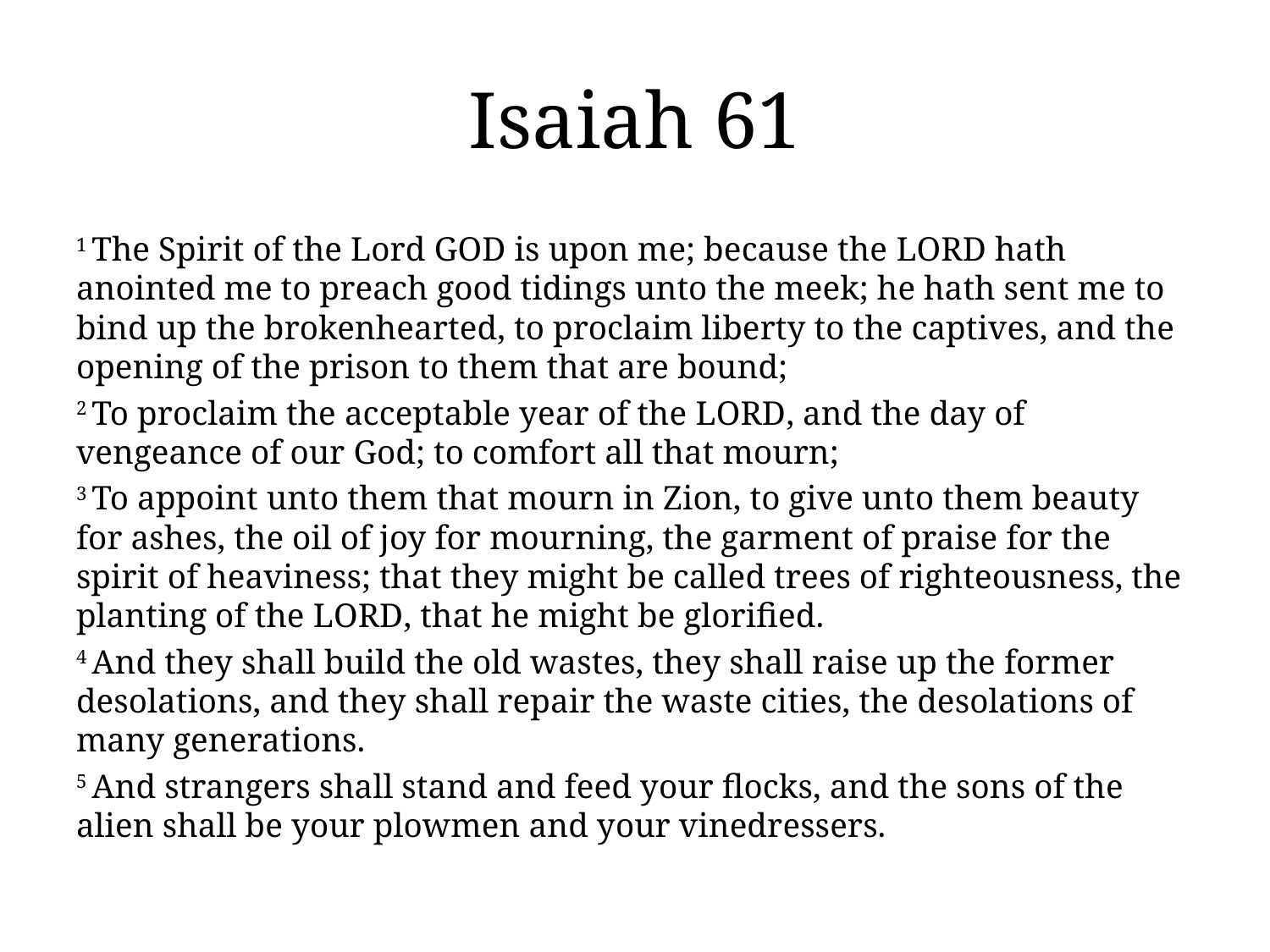

# Isaiah 61
1 The Spirit of the Lord God is upon me; because the Lord hath anointed me to preach good tidings unto the meek; he hath sent me to bind up the brokenhearted, to proclaim liberty to the captives, and the opening of the prison to them that are bound;
2 To proclaim the acceptable year of the Lord, and the day of vengeance of our God; to comfort all that mourn;
3 To appoint unto them that mourn in Zion, to give unto them beauty for ashes, the oil of joy for mourning, the garment of praise for the spirit of heaviness; that they might be called trees of righteousness, the planting of the Lord, that he might be glorified.
4 And they shall build the old wastes, they shall raise up the former desolations, and they shall repair the waste cities, the desolations of many generations.
5 And strangers shall stand and feed your flocks, and the sons of the alien shall be your plowmen and your vinedressers.